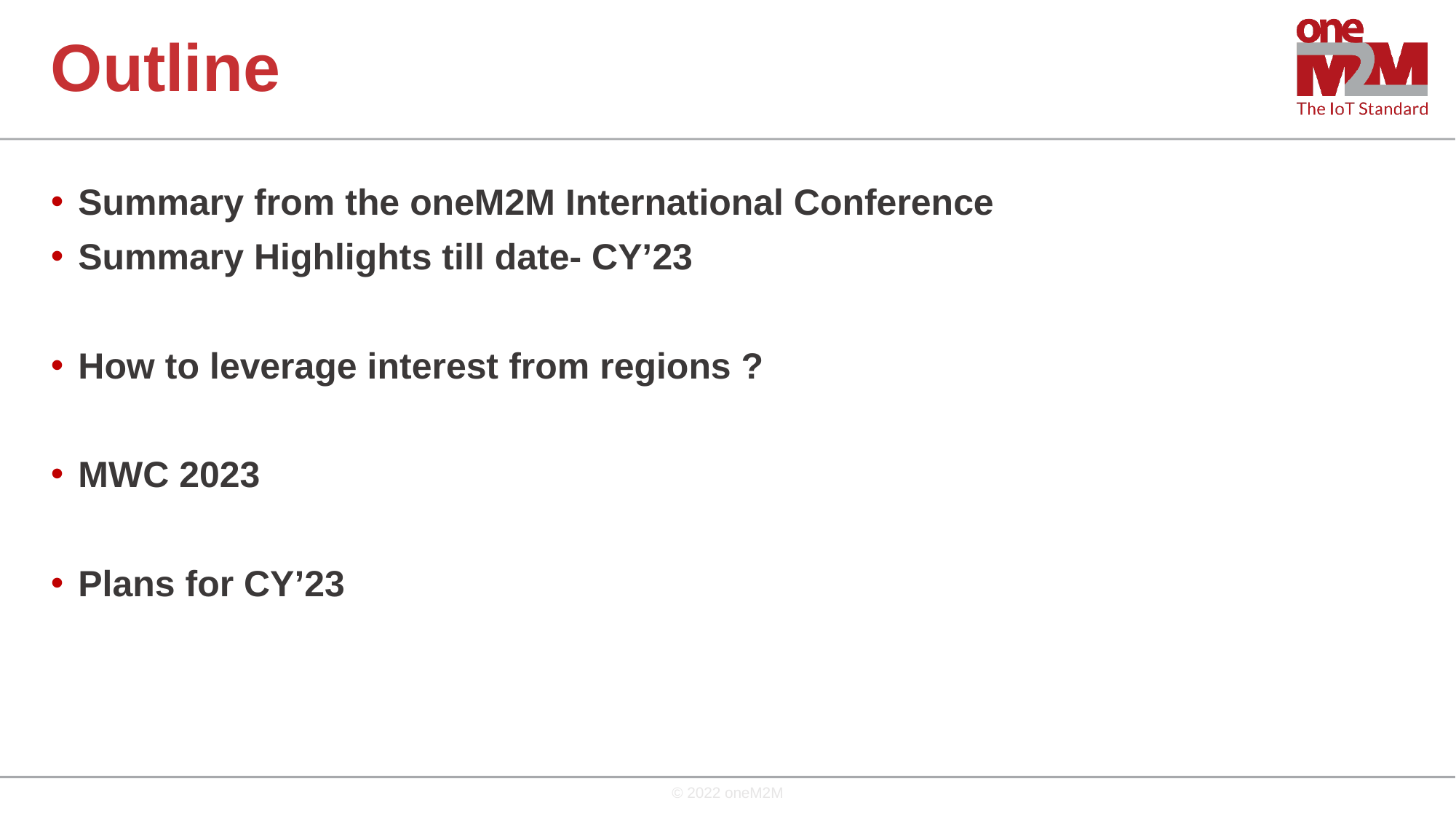

# Outline
Summary from the oneM2M International Conference
Summary Highlights till date- CY’23

How to leverage interest from regions ?

MWC 2023

Plans for CY’23

© 2022 oneM2M